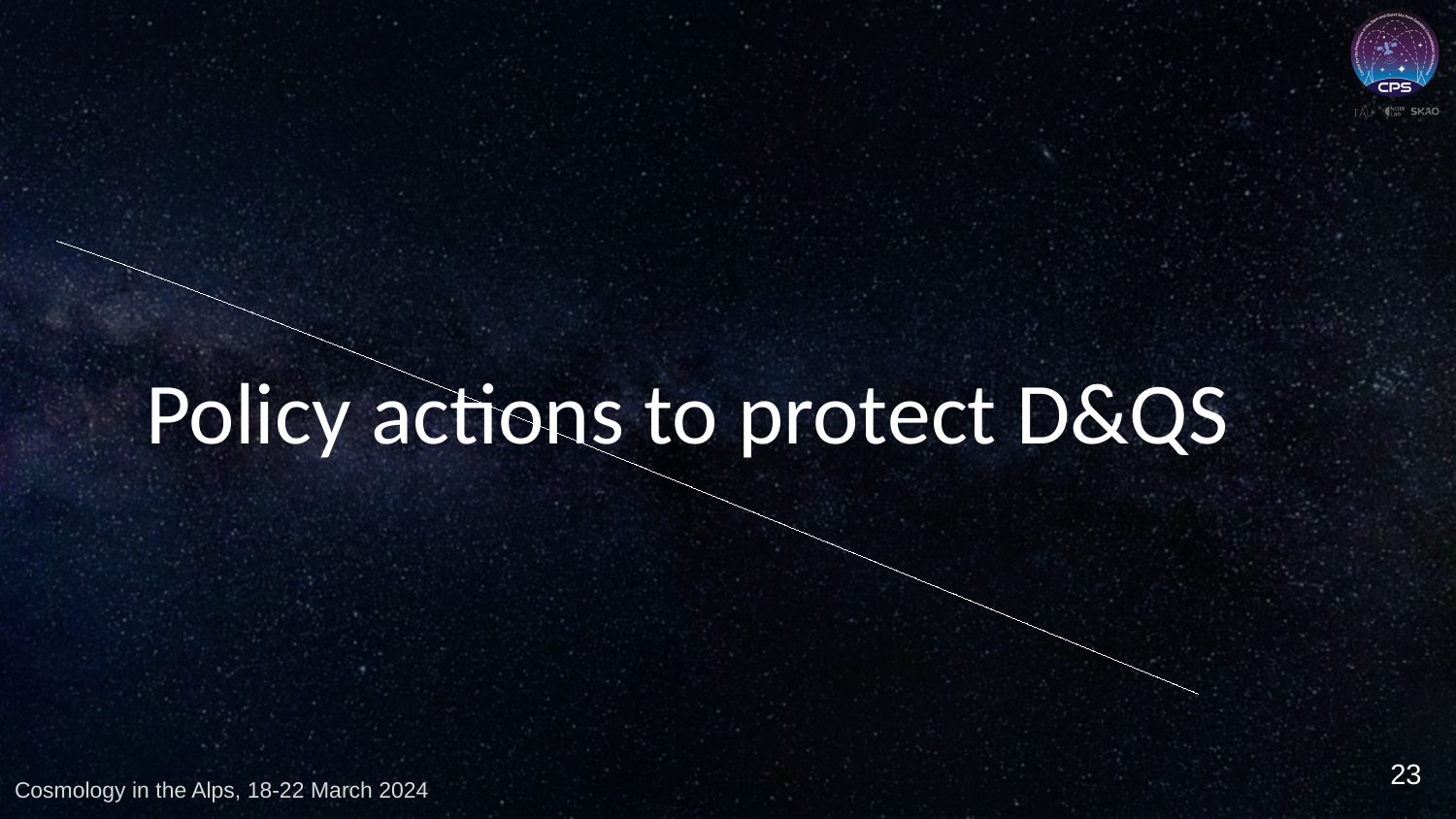

# Policy actions to protect D&QS
23